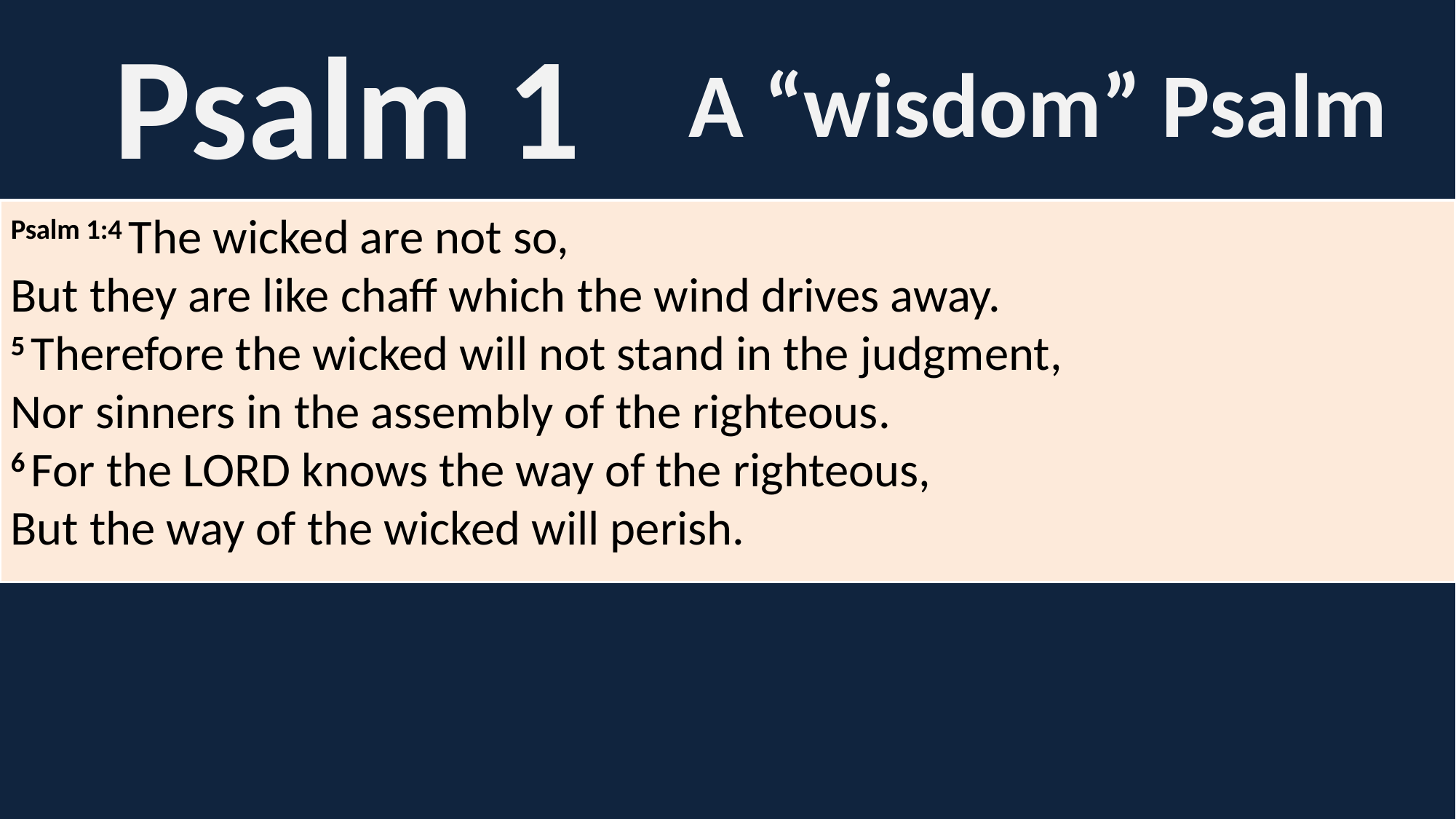

# Psalm 1
A “wisdom” Psalm
Psalm 1:4 The wicked are not so,
But they are like chaff which the wind drives away.
5 Therefore the wicked will not stand in the judgment,
Nor sinners in the assembly of the righteous.
6 For the Lord knows the way of the righteous,
But the way of the wicked will perish.